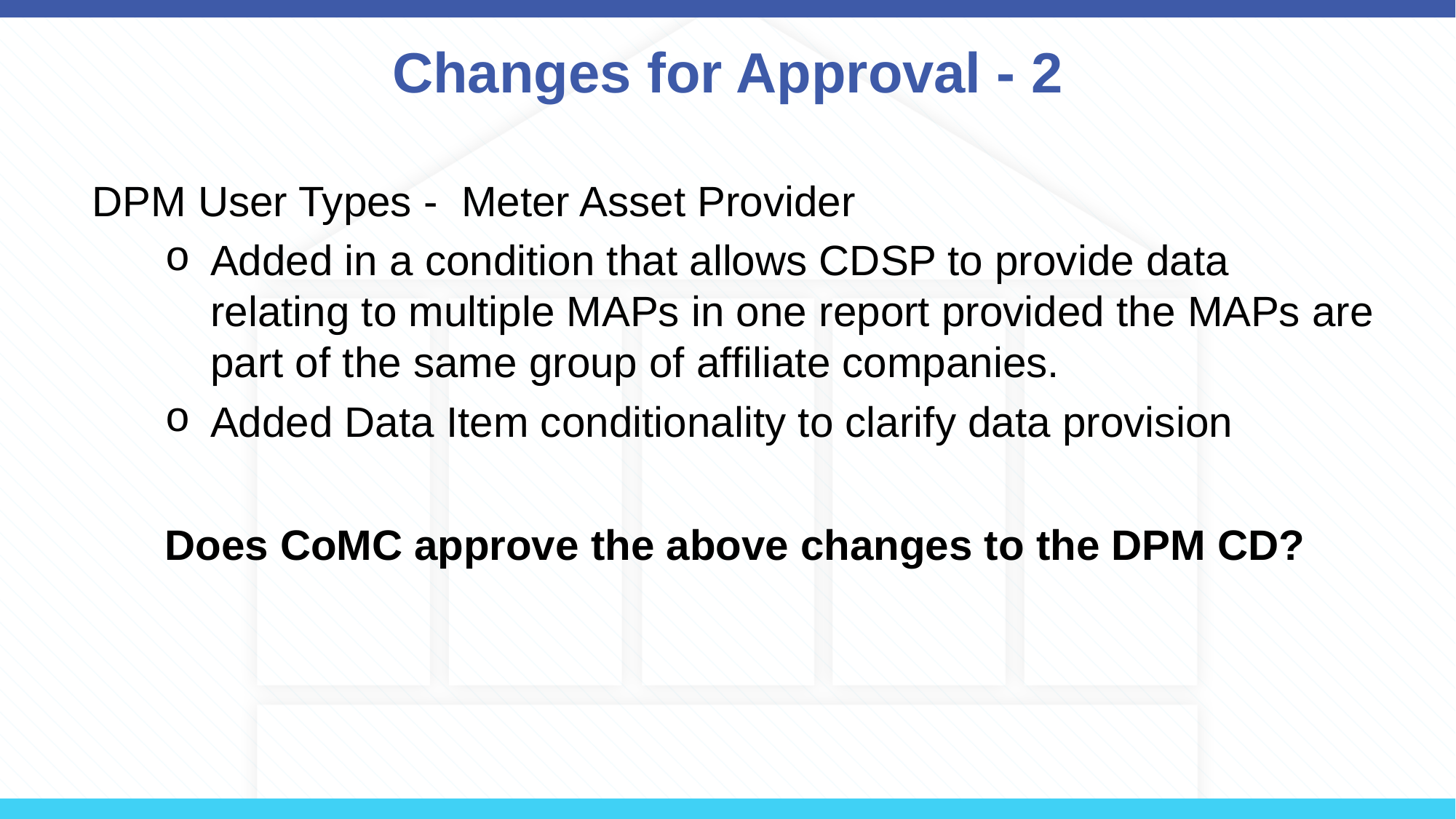

# Changes for Approval - 2
DPM User Types -  Meter Asset Provider
Added in a condition that allows CDSP to provide data relating to multiple MAPs in one report provided the MAPs are part of the same group of affiliate companies.
Added Data Item conditionality to clarify data provision

Does CoMC approve the above changes to the DPM CD?